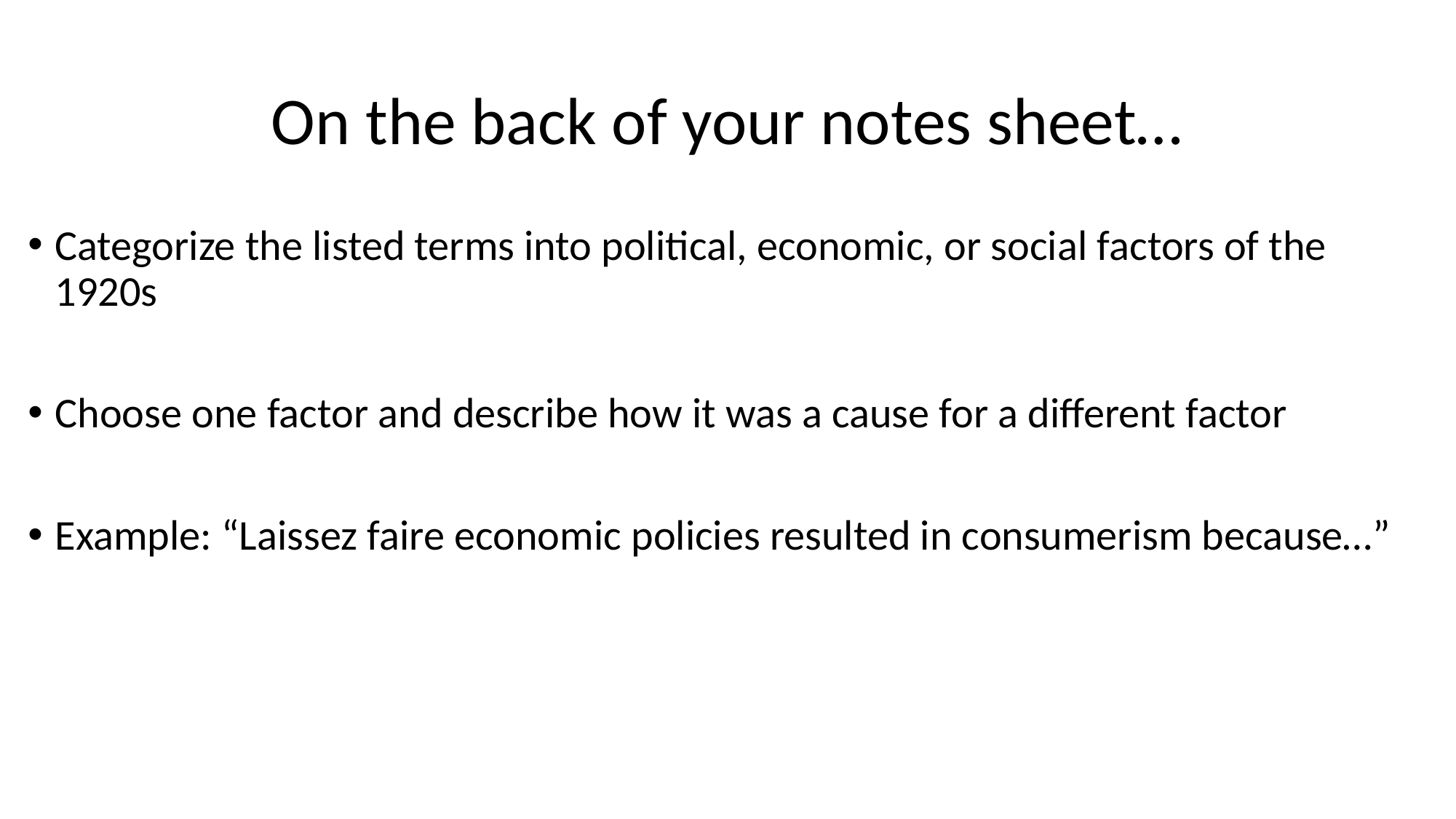

# On the back of your notes sheet…
Categorize the listed terms into political, economic, or social factors of the 1920s

Choose one factor and describe how it was a cause for a different factor

Example: “Laissez faire economic policies resulted in consumerism because…”